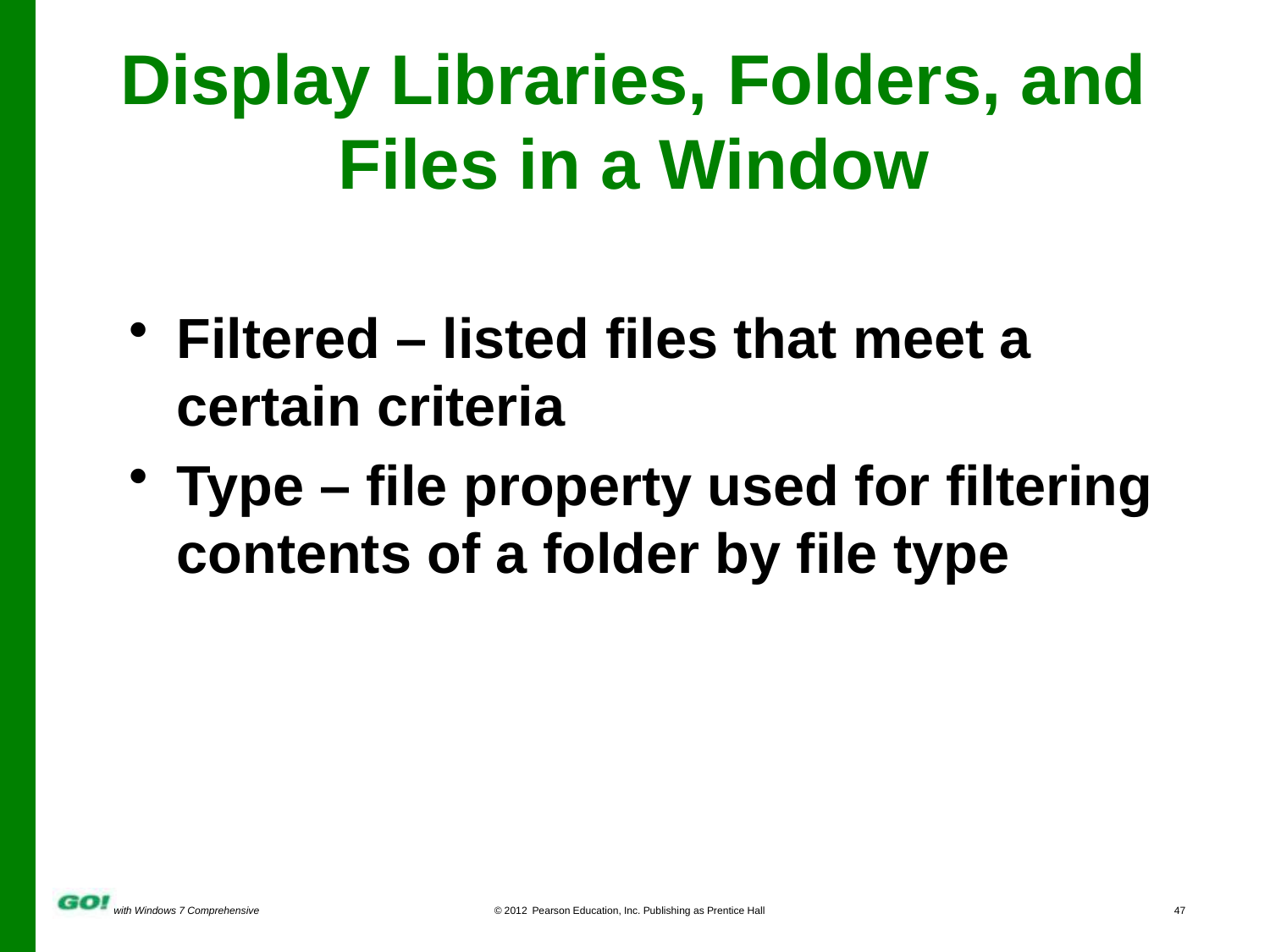

Display Libraries, Folders, and Files in a Window

Filtered – listed files that meet a certain criteria
Type – file property used for filtering contents of a folder by file type